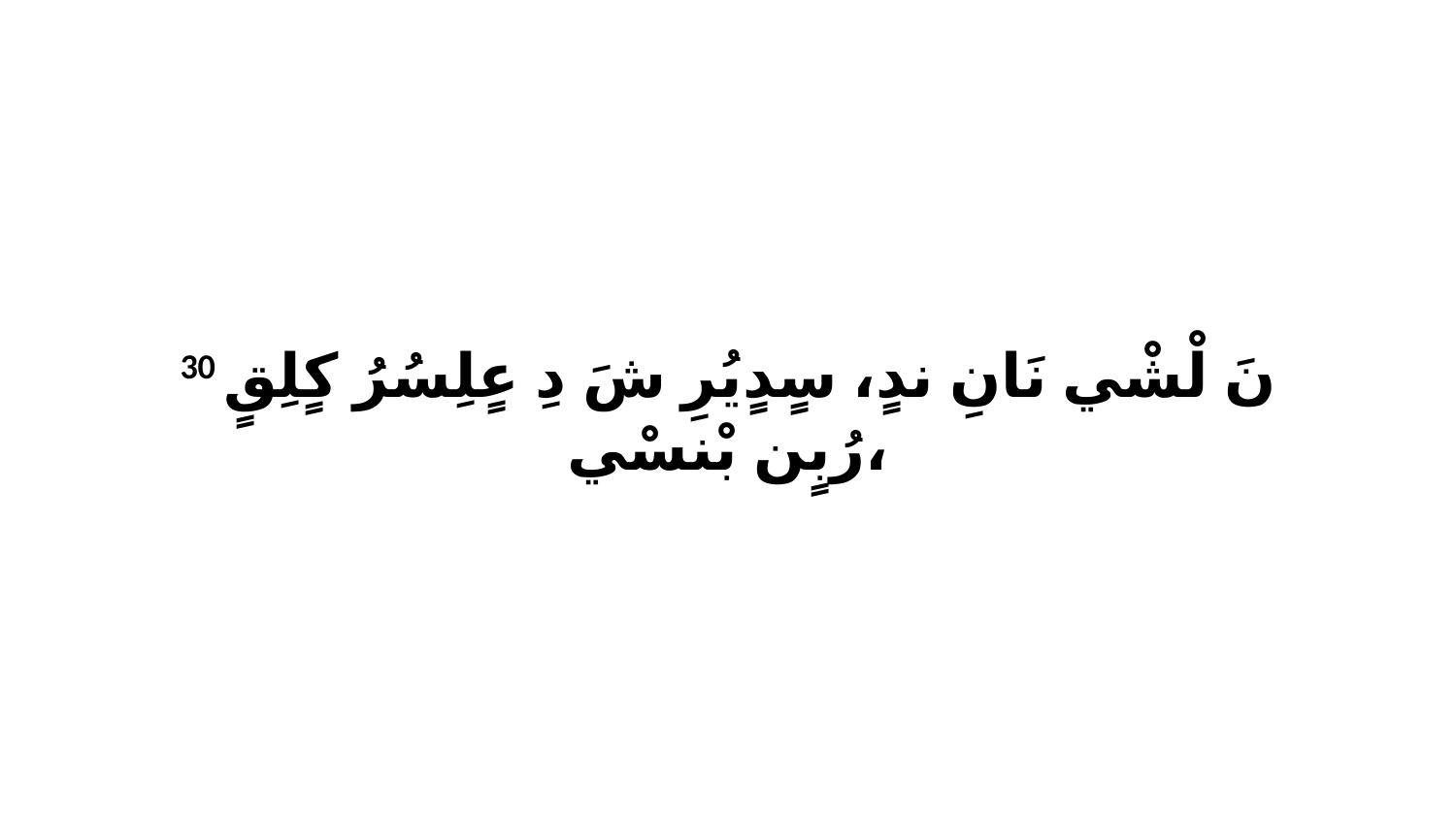

30 نَ لْشْي نَانِ ندٍ، سٍدٍيُرِ شَ دِ عٍلِسُرُ كٍلِقٍ رُبٍن بْنسْي،